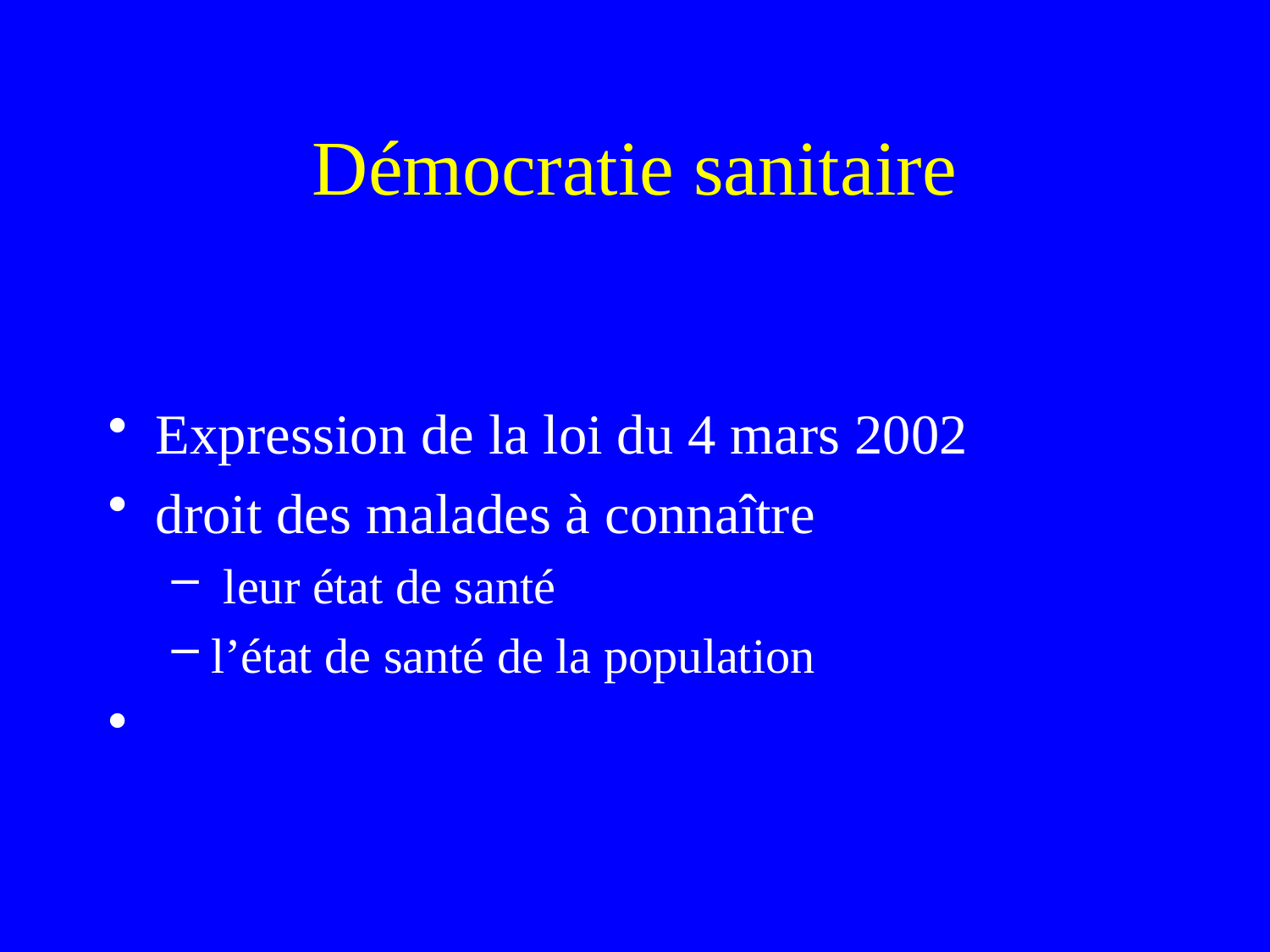

# Démocratie sanitaire
Expression de la loi du 4 mars 2002
droit des malades à connaître
 leur état de santé
l’état de santé de la population